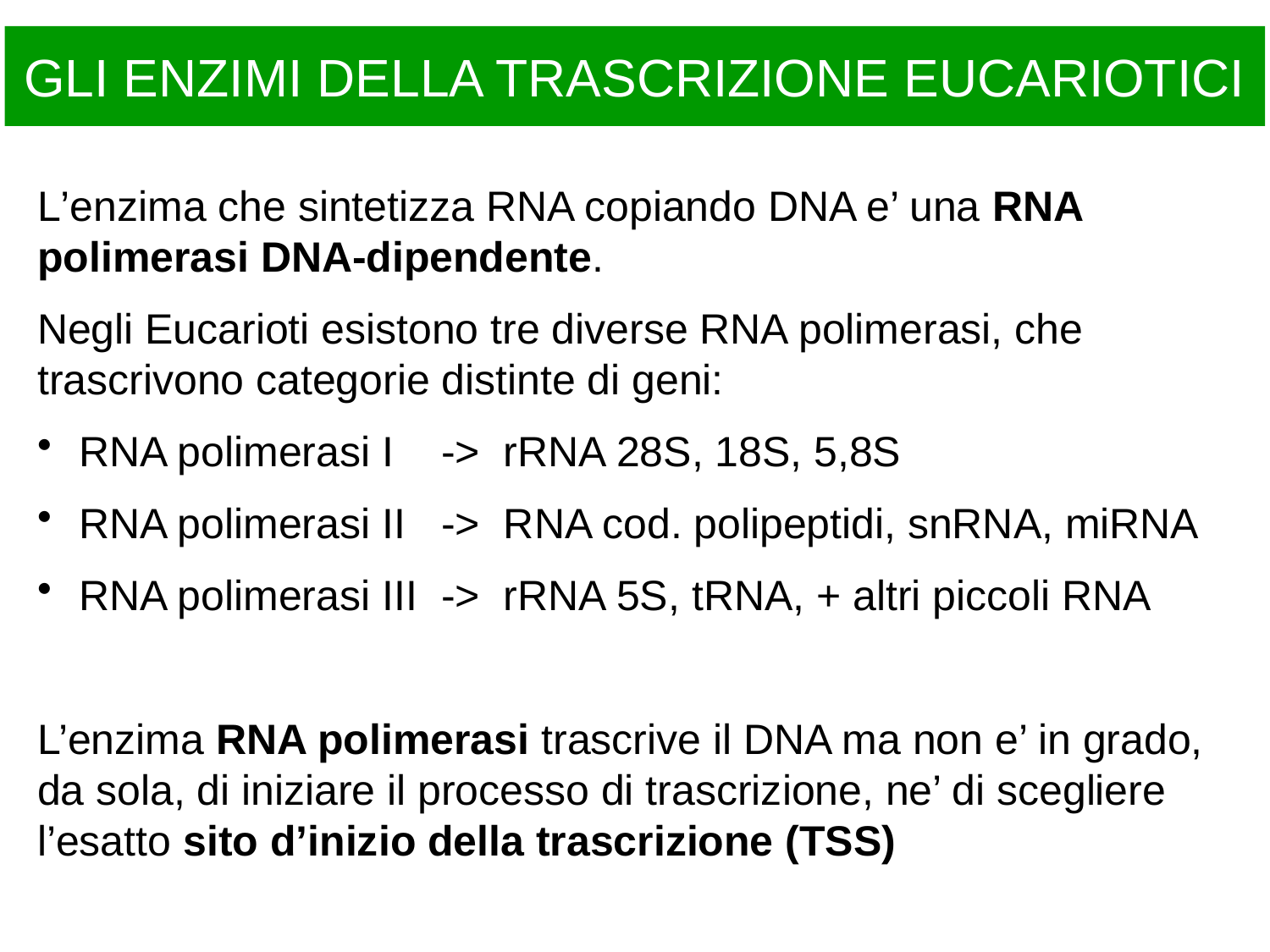

GLI ENZIMI DELLA TRASCRIZIONE EUCARIOTICI

L’enzima che sintetizza RNA copiando DNA e’ una RNA polimerasi DNA-dipendente.
Negli Eucarioti esistono tre diverse RNA polimerasi, che trascrivono categorie distinte di geni:
 RNA polimerasi I    ->  rRNA 28S, 18S, 5,8S
 RNA polimerasi II   ->  RNA cod. polipeptidi, snRNA, miRNA
 RNA polimerasi III  ->  rRNA 5S, tRNA, + altri piccoli RNA

L’enzima RNA polimerasi trascrive il DNA ma non e’ in grado, da sola, di iniziare il processo di trascrizione, ne’ di scegliere l’esatto sito d’inizio della trascrizione (TSS)